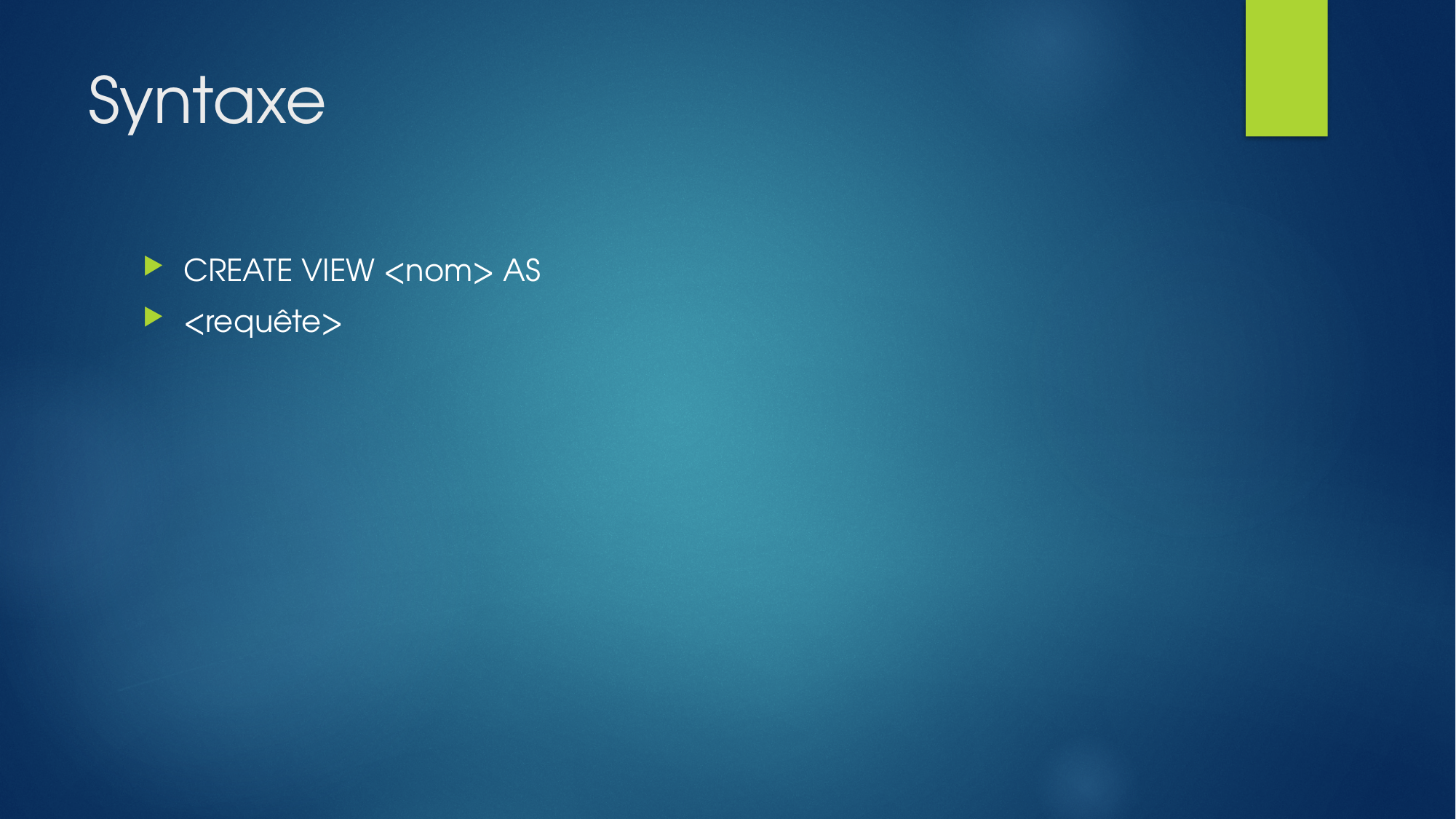

# Syntaxe
CREATE VIEW <nom> AS
<requête>